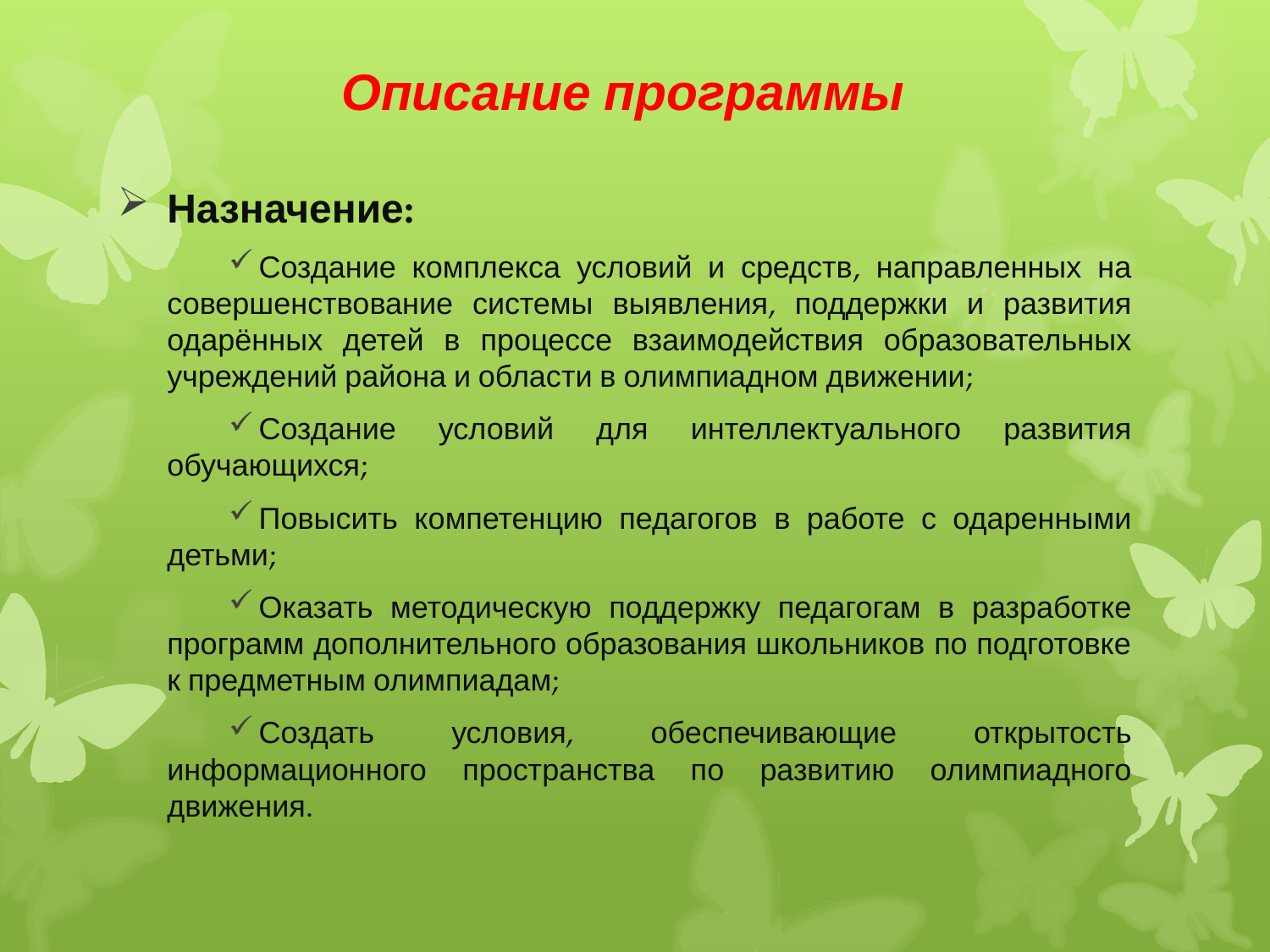

# Описание программы
Назначение:
Создание комплекса условий и средств, направленных на совершенствование системы выявления, поддержки и развития одарённых детей в процессе взаимодействия образовательных учреждений района и области в олимпиадном движении;
Создание условий для интеллектуального развития обучающихся;
Повысить компетенцию педагогов в работе с одаренными детьми;
Оказать методическую поддержку педагогам в разработке программ дополнительного образования школьников по подготовке к предметным олимпиадам;
Создать условия, обеспечивающие открытость информационного пространства по развитию олимпиадного движения.